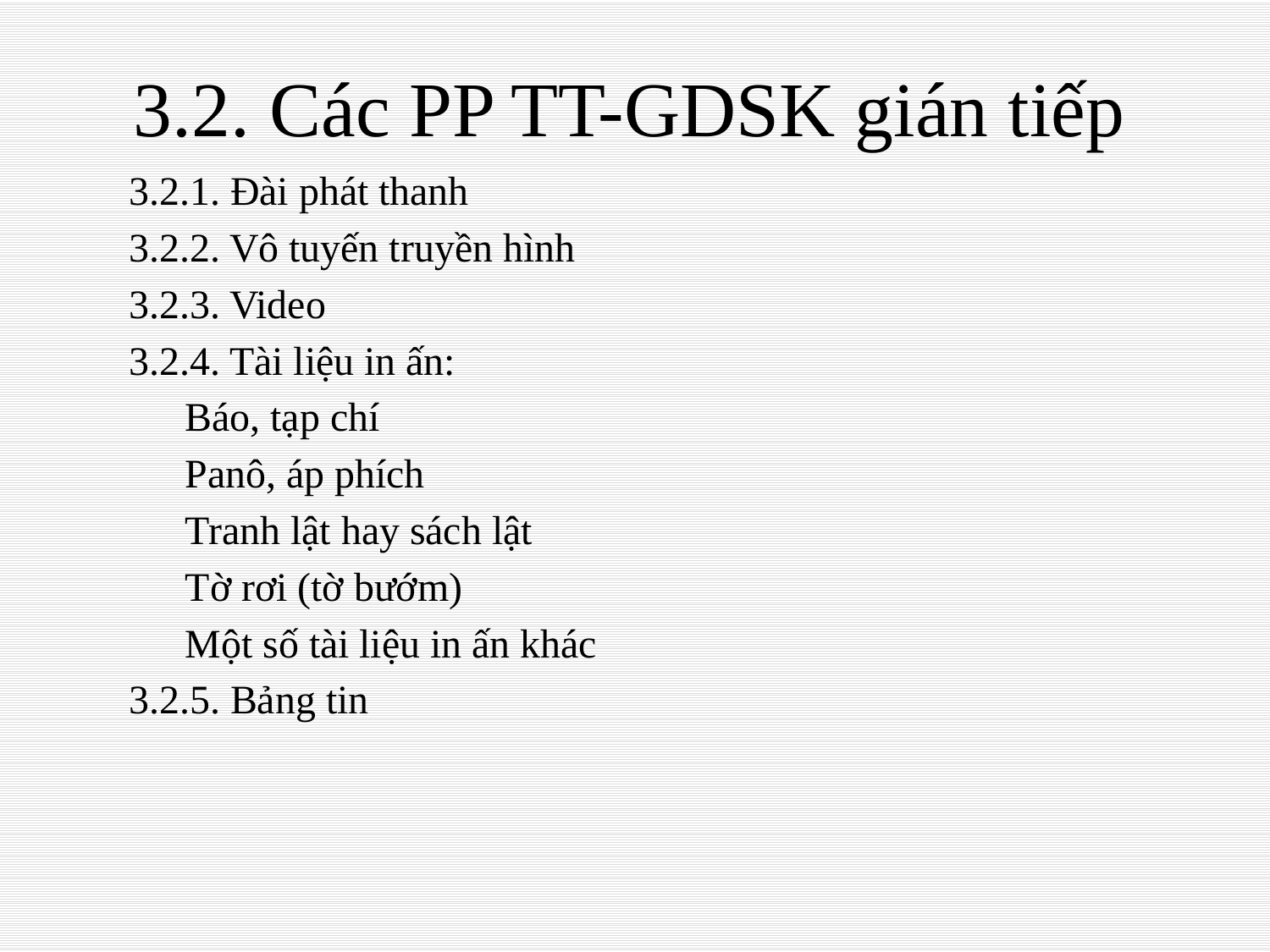

# 3.2. Các PP TT-GDSK gián tiếp
3.2.1. Đài phát thanh
3.2.2. Vô tuyến truyền hình
3.2.3. Video
3.2.4. Tài liệu in ấn:
Báo, tạp chí
Panô, áp phích
Tranh lật hay sách lật
Tờ rơi (tờ bướm)
Một số tài liệu in ấn khác
3.2.5. Bảng tin